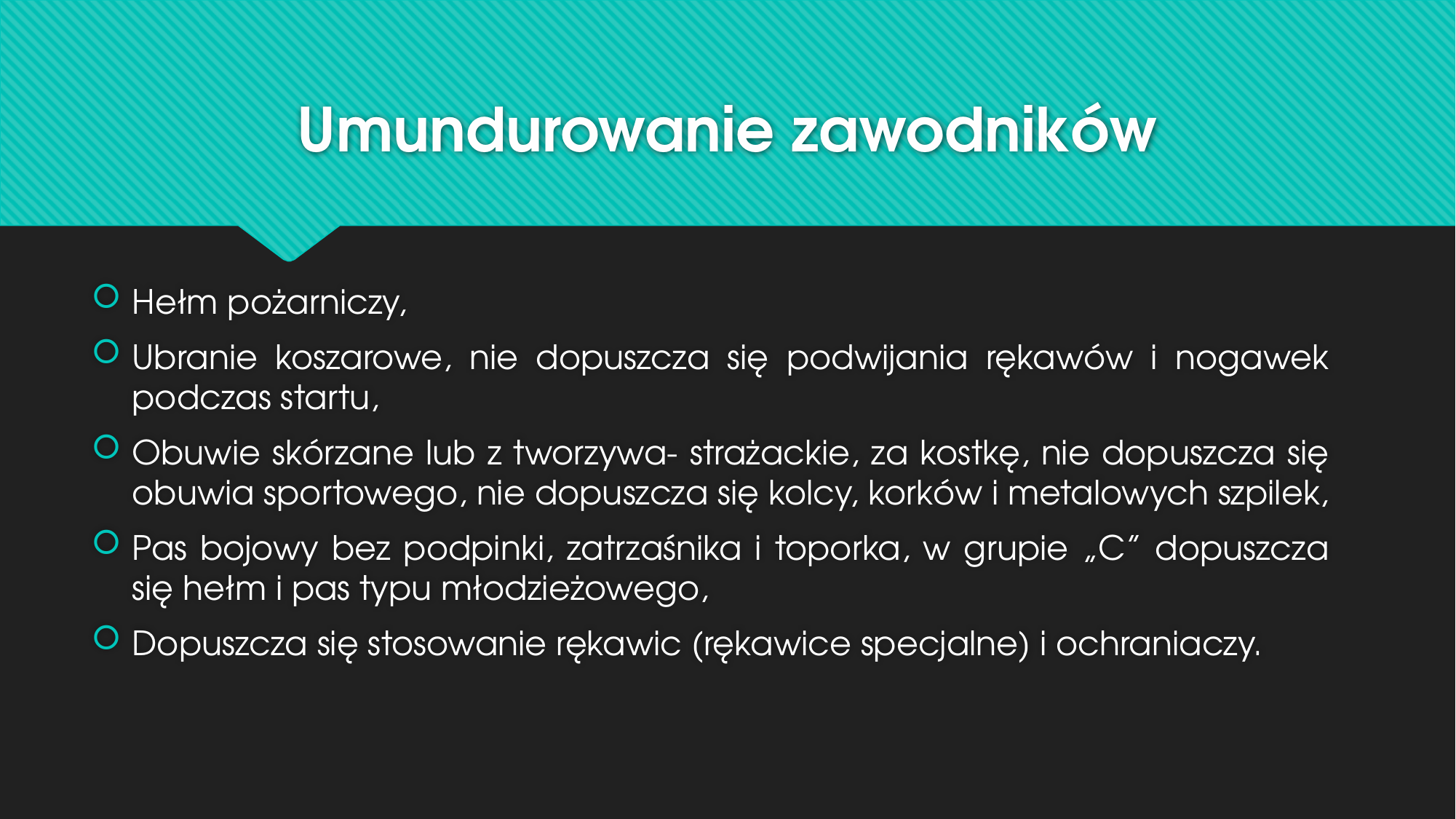

# Umundurowanie zawodników
Hełm pożarniczy,
Ubranie koszarowe, nie dopuszcza się podwijania rękawów i nogawek podczas startu,
Obuwie skórzane lub z tworzywa- strażackie, za kostkę, nie dopuszcza się obuwia sportowego, nie dopuszcza się kolcy, korków i metalowych szpilek,
Pas bojowy bez podpinki, zatrzaśnika i toporka, w grupie „C” dopuszcza się hełm i pas typu młodzieżowego,
Dopuszcza się stosowanie rękawic (rękawice specjalne) i ochraniaczy.